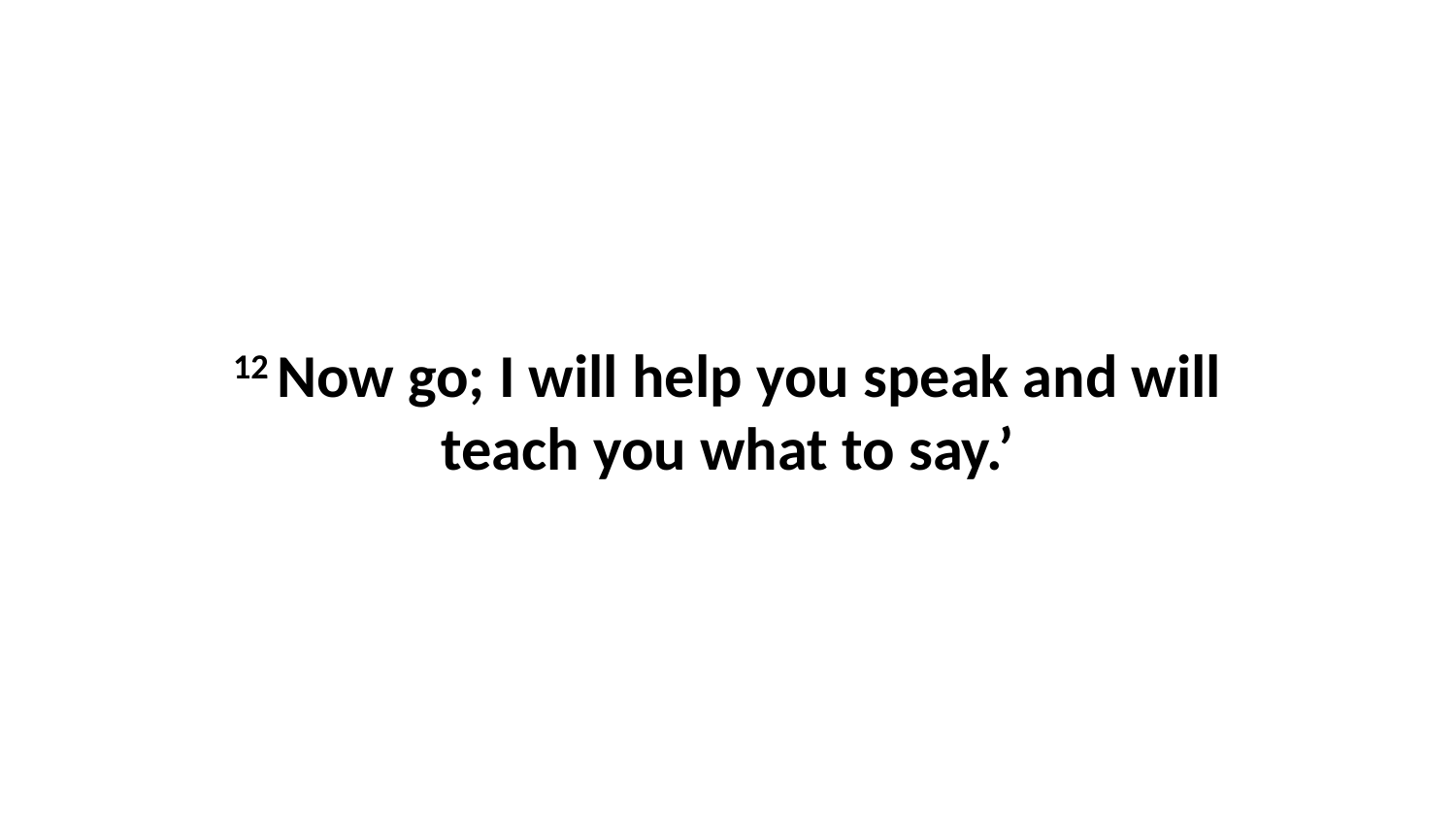

12 Now go; I will help you speak and will teach you what to say.’